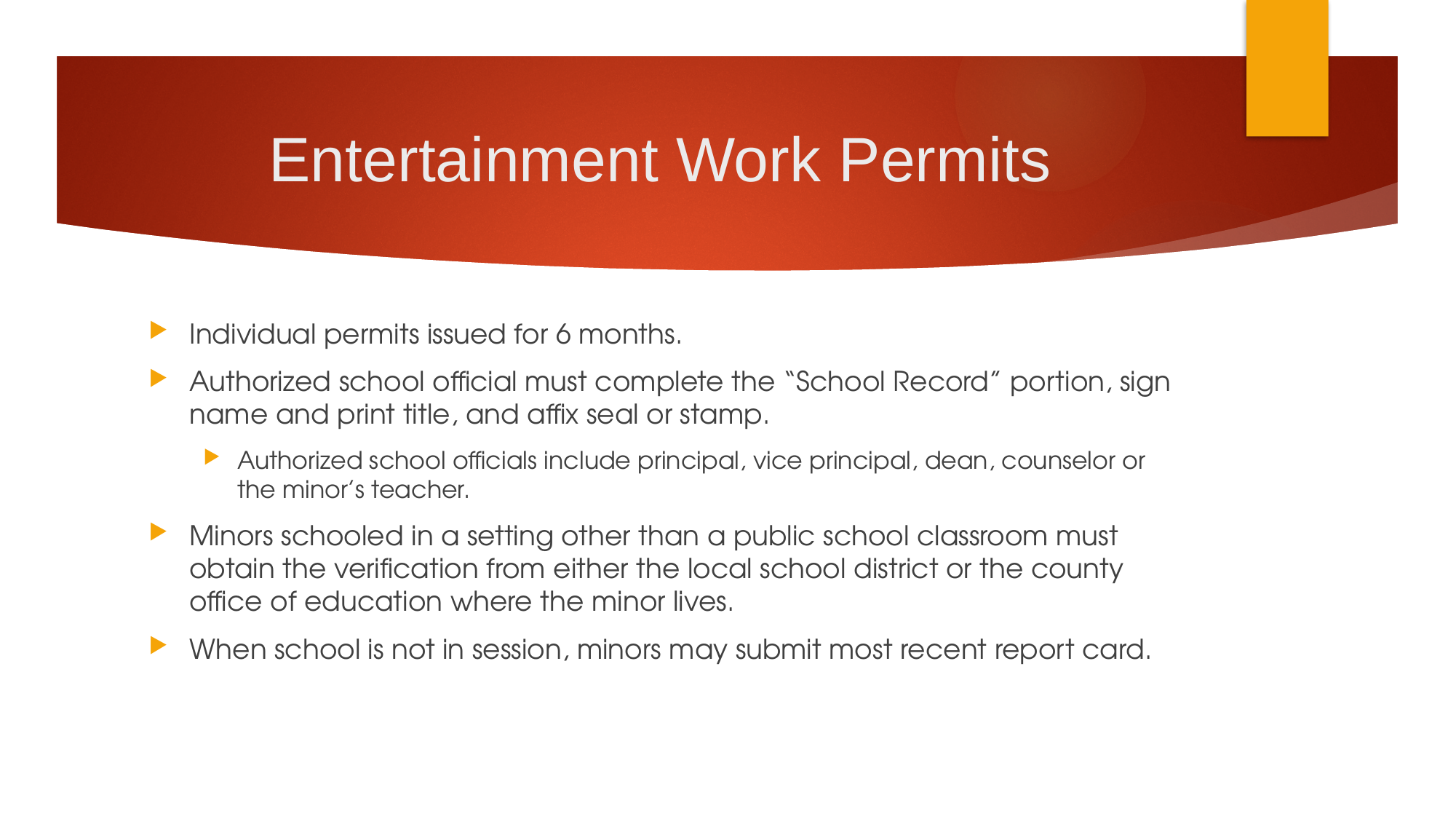

# Entertainment Work Permits
Individual permits issued for 6 months.
Authorized school official must complete the “School Record” portion, sign name and print title, and affix seal or stamp.
Authorized school officials include principal, vice principal, dean, counselor or the minor’s teacher.
Minors schooled in a setting other than a public school classroom must obtain the verification from either the local school district or the county office of education where the minor lives.
When school is not in session, minors may submit most recent report card.